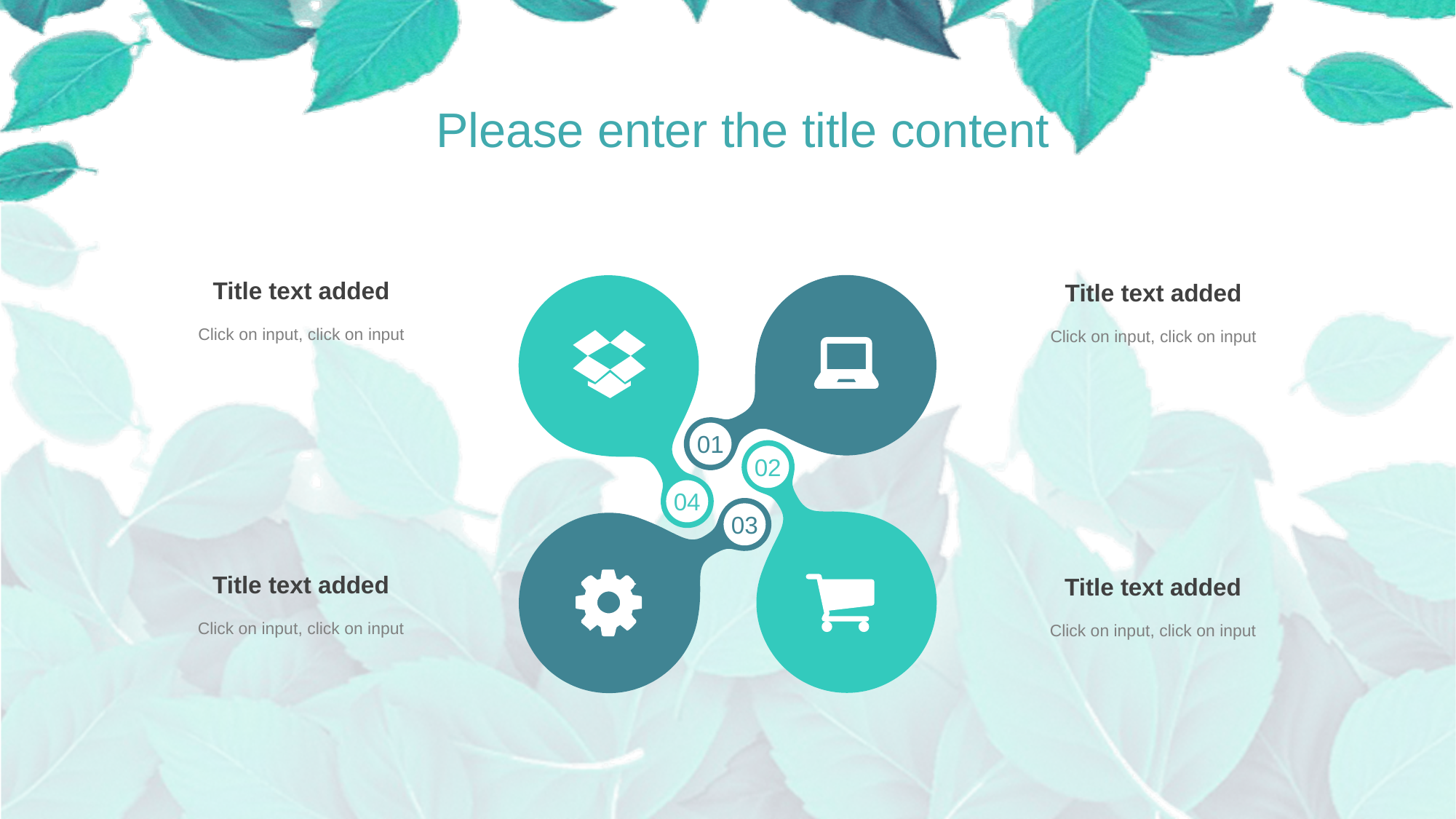

Please enter the title content
Title text added
Click on input, click on input

Title text added
Click on input, click on input

01
02

04

03
Title text added
Click on input, click on input

Title text added
Click on input, click on input